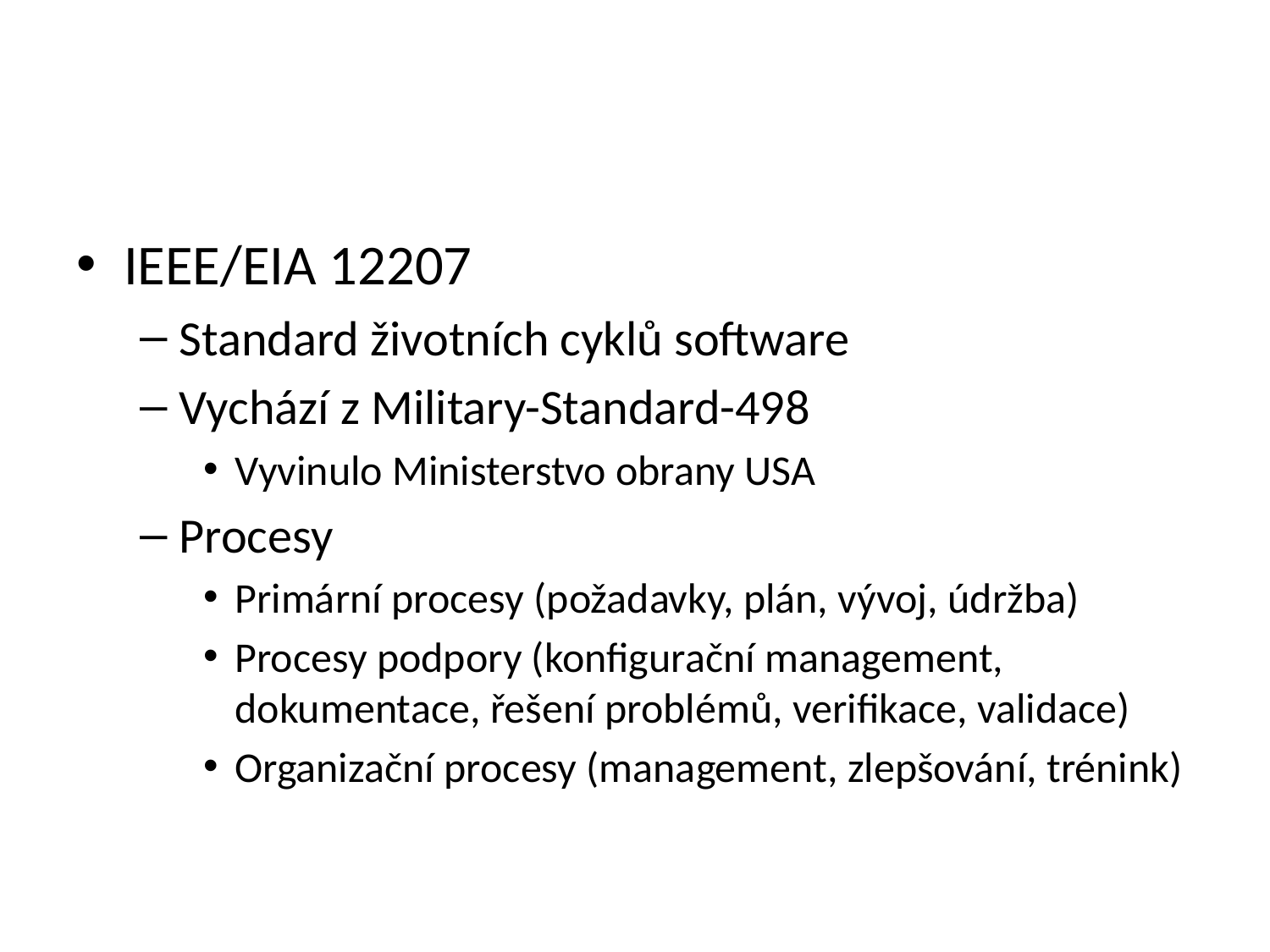

#
IEEE/EIA 12207
Standard životních cyklů software
Vychází z Military-Standard-498
Vyvinulo Ministerstvo obrany USA
Procesy
Primární procesy (požadavky, plán, vývoj, údržba)
Procesy podpory (konfigurační management, dokumentace, řešení problémů, verifikace, validace)
Organizační procesy (management, zlepšování, trénink)